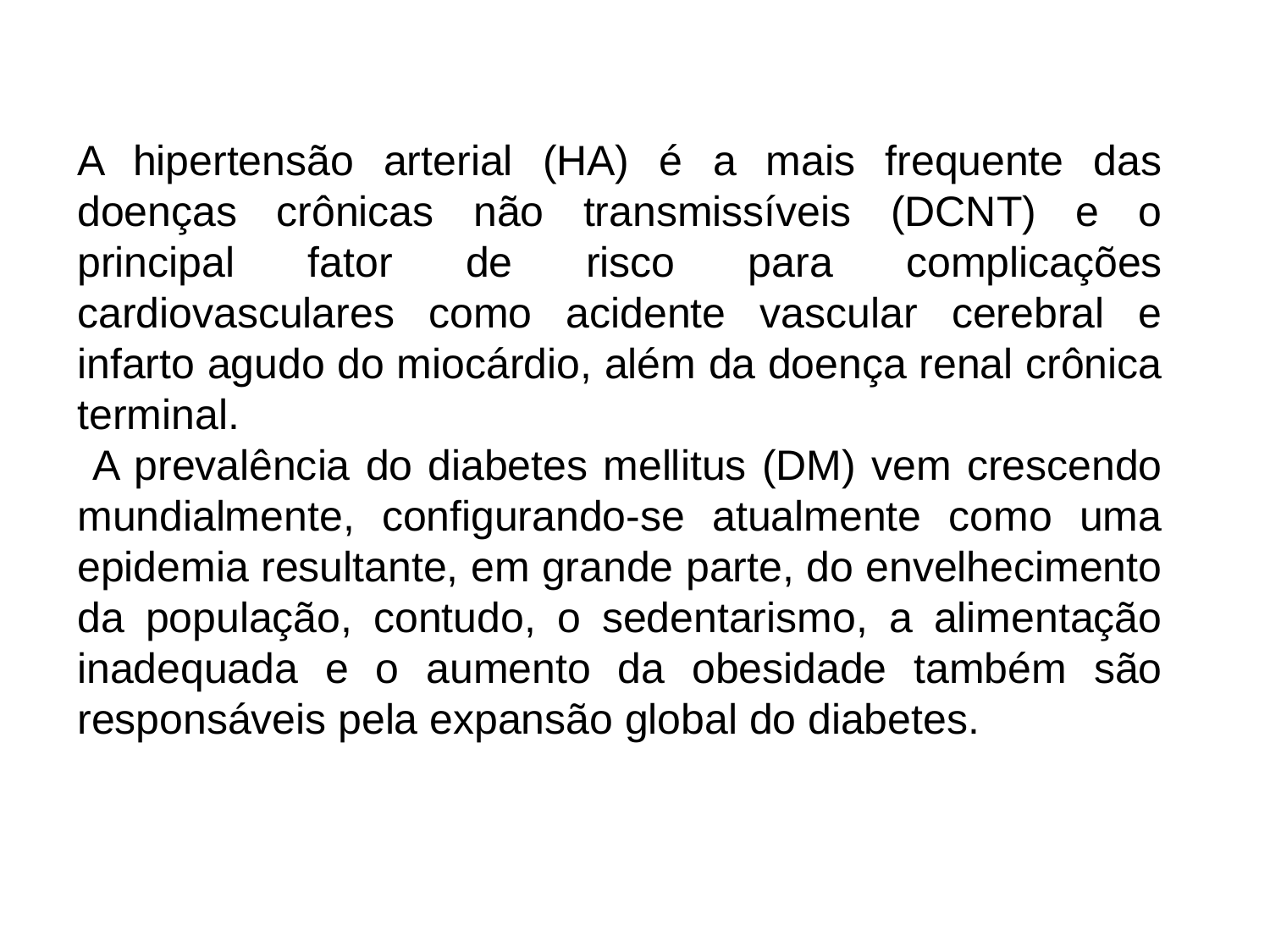

A hipertensão arterial (HA) é a mais frequente das doenças crônicas não transmissíveis (DCNT) e o principal fator de risco para complicações cardiovasculares como acidente vascular cerebral e infarto agudo do miocárdio, além da doença renal crônica terminal.
 A prevalência do diabetes mellitus (DM) vem crescendo mundialmente, configurando-se atualmente como uma epidemia resultante, em grande parte, do envelhecimento da população, contudo, o sedentarismo, a alimentação inadequada e o aumento da obesidade também são responsáveis pela expansão global do diabetes.